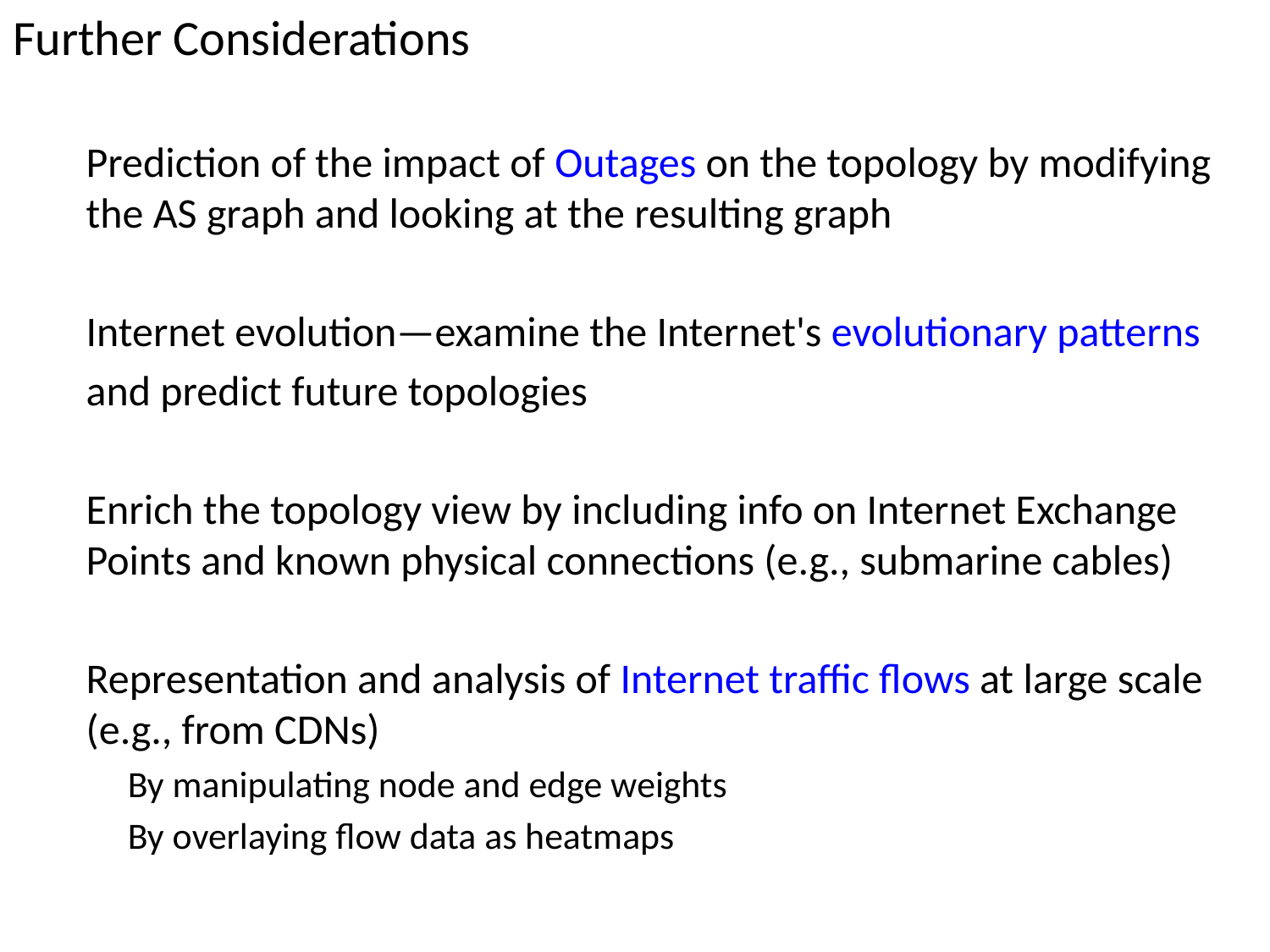

Further Considerations
Prediction of the impact of Outages on the topology by modifying the AS graph and looking at the resulting graph

Internet evolution—examine the Internet's evolutionary patterns
and predict future topologies

Enrich the topology view by including info on Internet Exchange Points and known physical connections (e.g., submarine cables)

Representation and analysis of Internet traffic flows at large scale (e.g., from CDNs)
By manipulating node and edge weights
By overlaying flow data as heatmaps